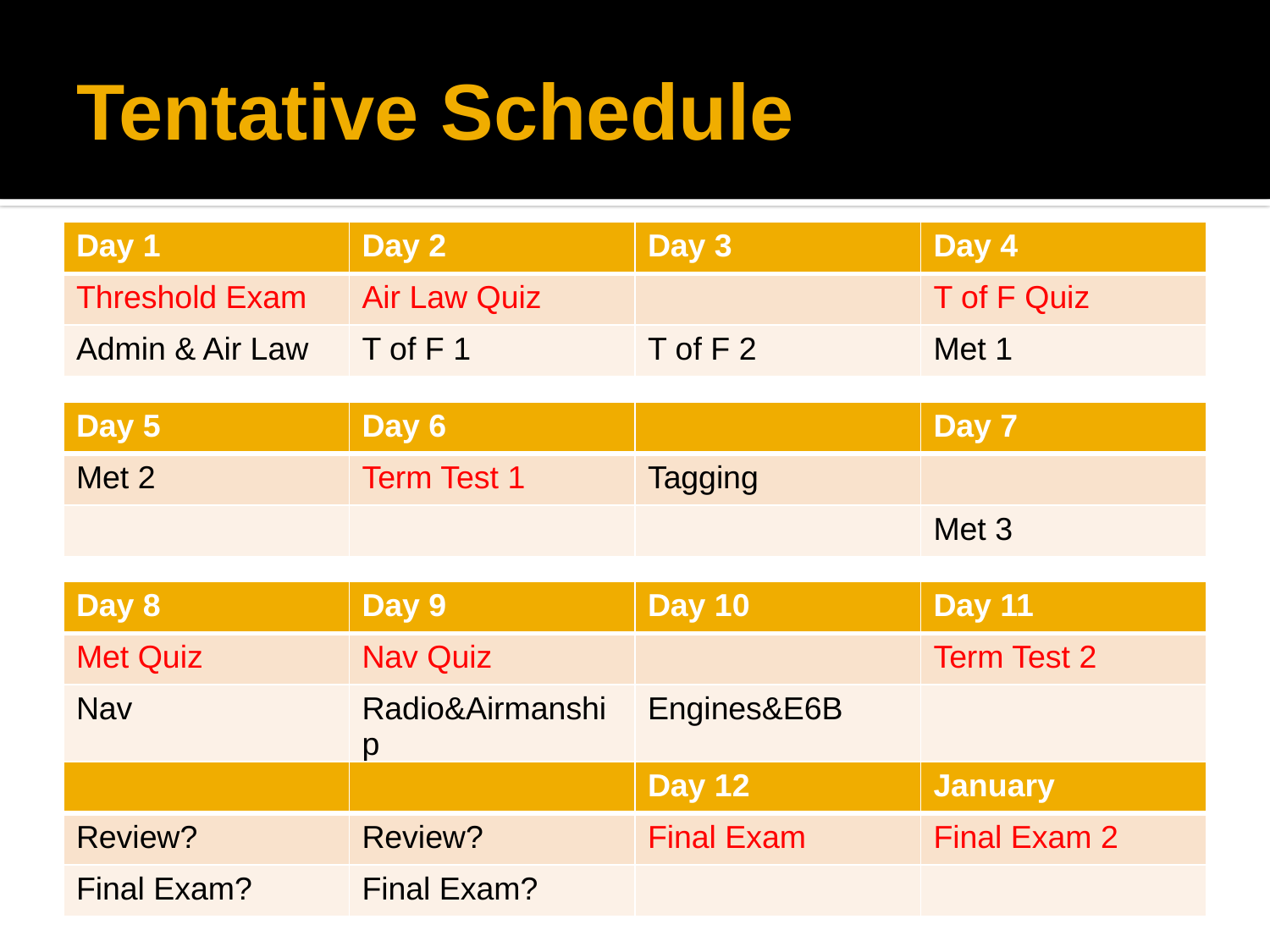

# Tentative Schedule
| Day 1 | Day 2 | Day 3 | Day 4 |
| --- | --- | --- | --- |
| Threshold Exam | Air Law Quiz |  | T of F Quiz |
| Admin & Air Law | T of F 1 | T of F 2 | Met 1 |
| Day 5 | Day 6 |  | Day 7 |
| --- | --- | --- | --- |
| Met 2 | Term Test 1 | Tagging |  |
|  |  |  | Met 3 |
| Day 8 | Day 9 | Day 10 | Day 11 |
| --- | --- | --- | --- |
| Met Quiz | Nav Quiz |  | Term Test 2 |
| Nav | Radio&Airmanship | Engines&E6B |  |
|  |  | Day 12 | January |
| --- | --- | --- | --- |
| Review? | Review? | Final Exam | Final Exam 2 |
| Final Exam? | Final Exam? |  |  |